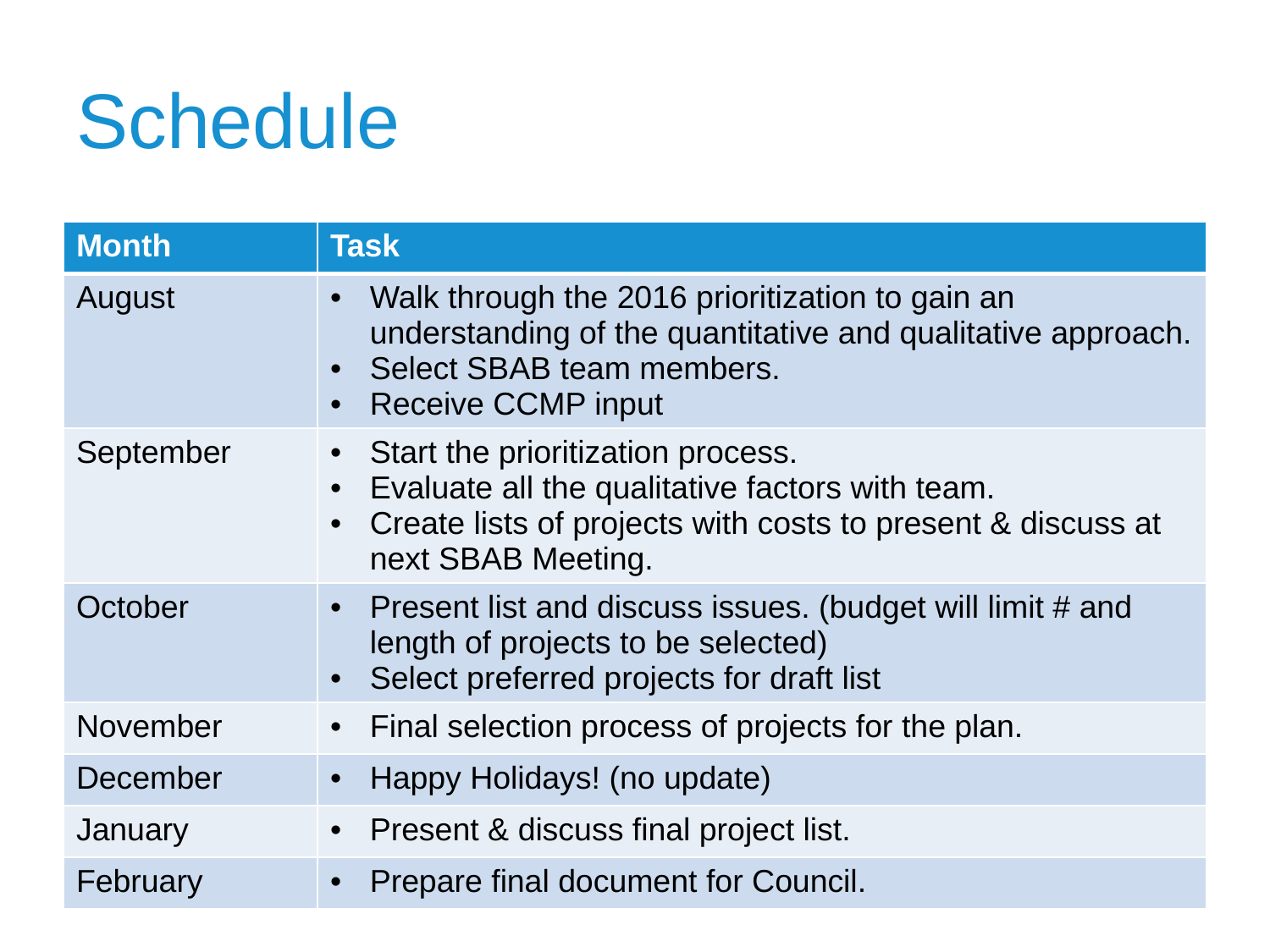

# Schedule
| Month | Task |
| --- | --- |
| August | Walk through the 2016 prioritization to gain an understanding of the quantitative and qualitative approach. Select SBAB team members. Receive CCMP input |
| September | Start the prioritization process. Evaluate all the qualitative factors with team. Create lists of projects with costs to present & discuss at next SBAB Meeting. |
| October | Present list and discuss issues. (budget will limit # and length of projects to be selected) Select preferred projects for draft list |
| November | Final selection process of projects for the plan. |
| December | Happy Holidays! (no update) |
| January | Present & discuss final project list. |
| February | Prepare final document for Council. |